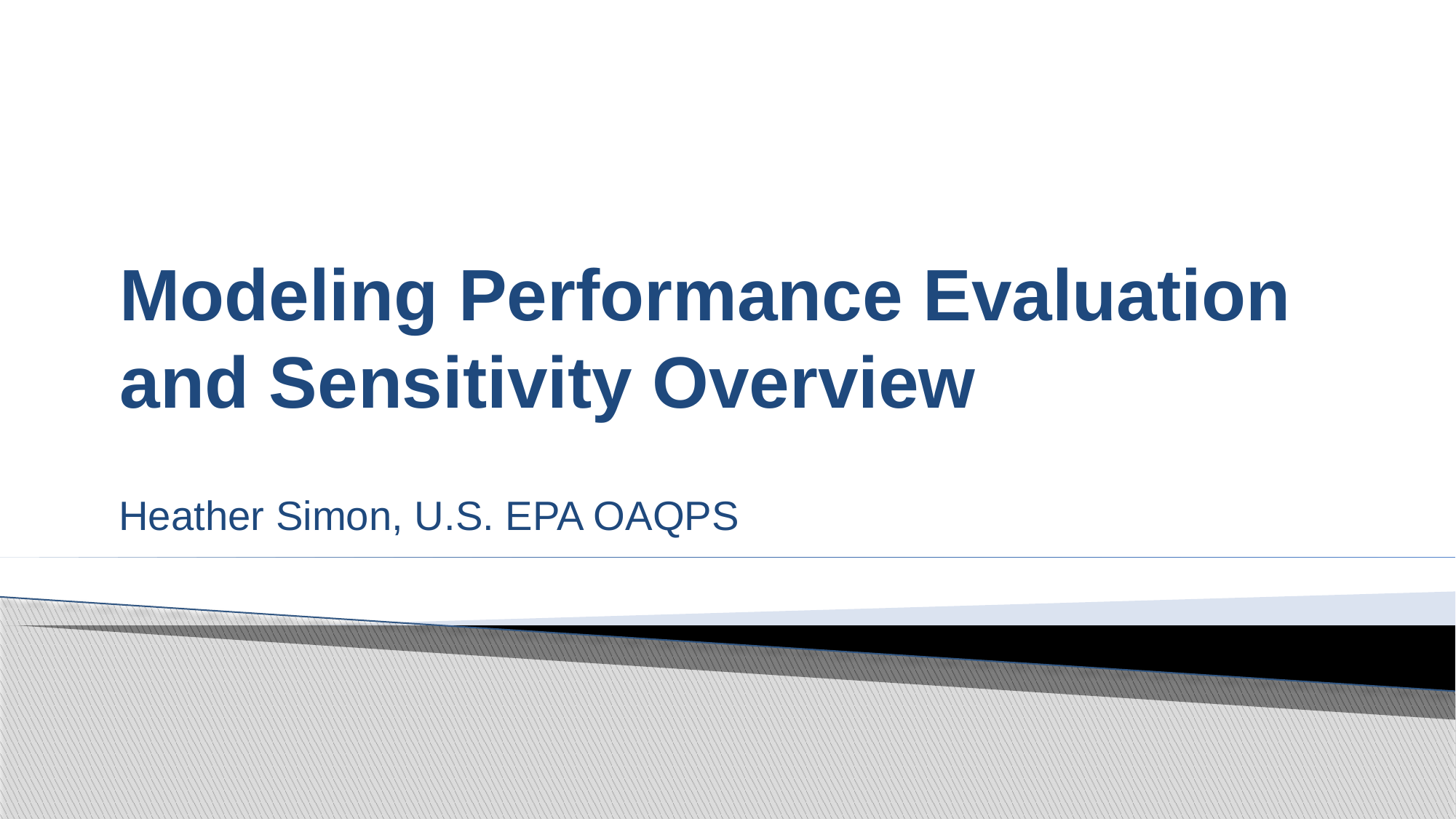

# Modeling Performance Evaluation and Sensitivity Overview

Heather Simon, U.S. EPA OAQPS